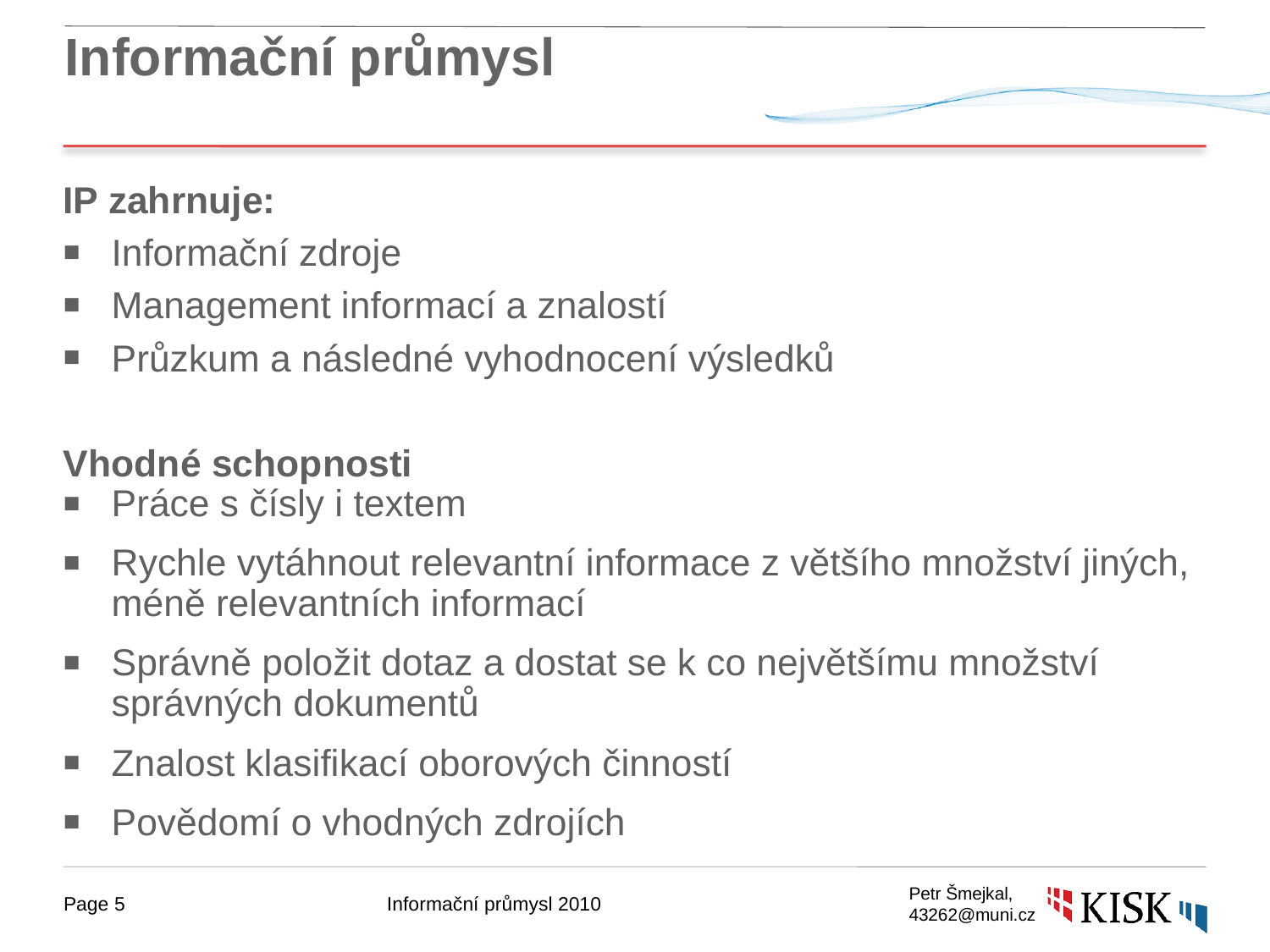

# Informační průmysl
IP zahrnuje:
Informační zdroje
Management informací a znalostí
Průzkum a následné vyhodnocení výsledků

Vhodné schopnosti
Práce s čísly i textem
Rychle vytáhnout relevantní informace z většího množství jiných, méně relevantních informací
Správně položit dotaz a dostat se k co největšímu množství správných dokumentů
Znalost klasifikací oborových činností
Povědomí o vhodných zdrojích